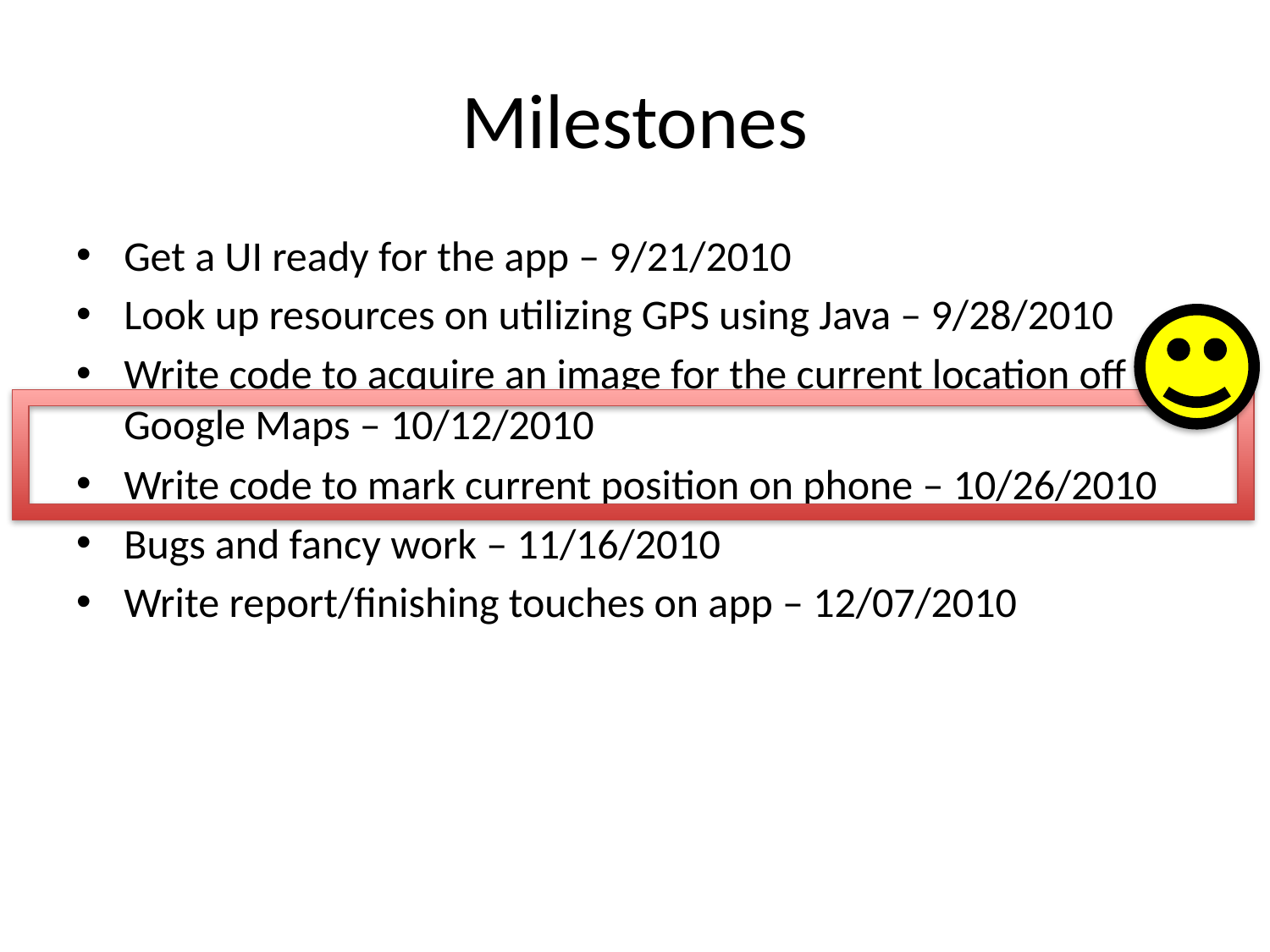

# Milestones
Get a UI ready for the app – 9/21/2010
Look up resources on utilizing GPS using Java – 9/28/2010
Write code to acquire an image for the current location off of Google Maps – 10/12/2010
Write code to mark current position on phone – 10/26/2010
Bugs and fancy work – 11/16/2010
Write report/finishing touches on app – 12/07/2010